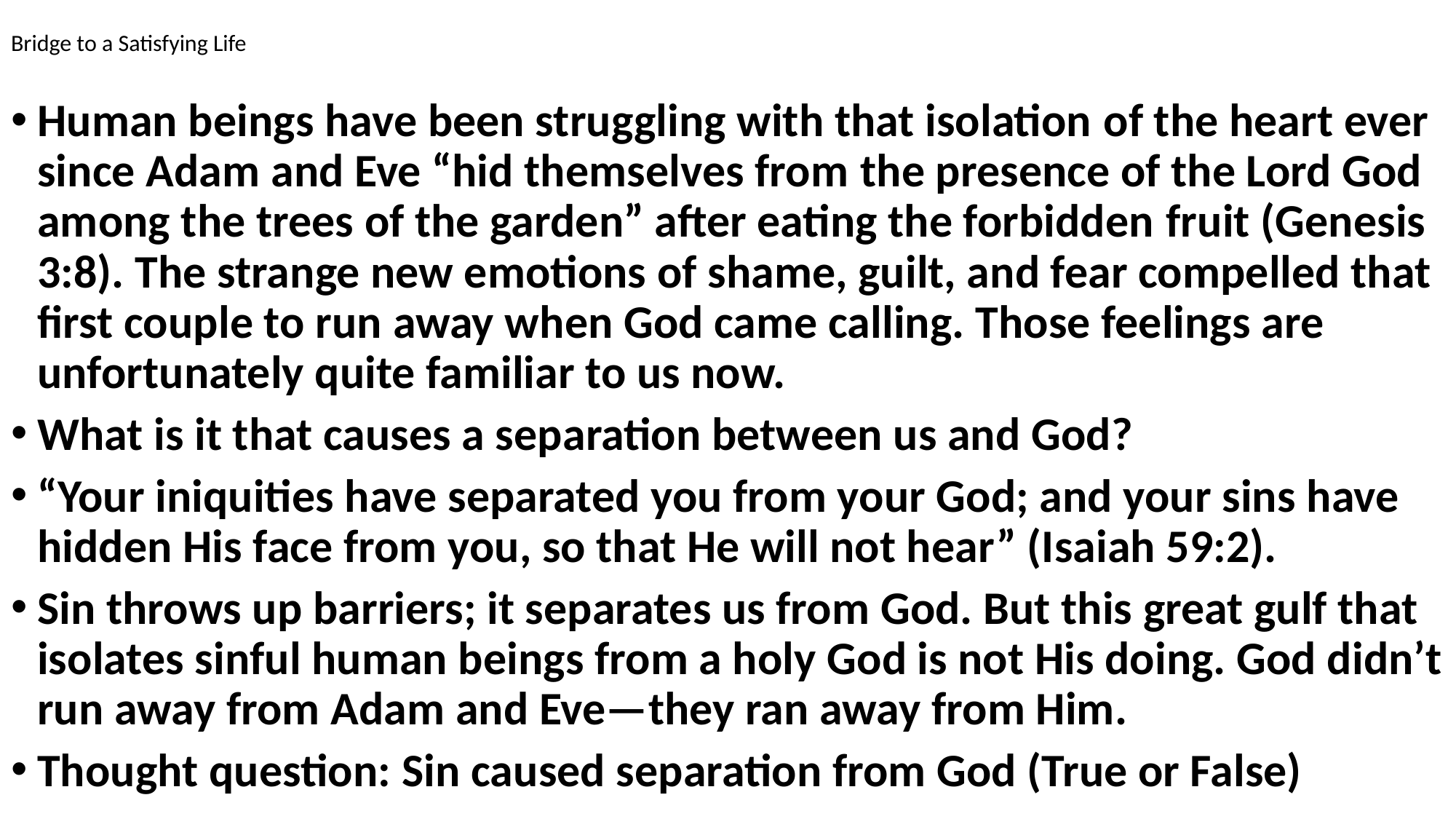

# Bridge to a Satisfying Life
Human beings have been struggling with that isolation of the heart ever since Adam and Eve “hid themselves from the presence of the Lord God among the trees of the garden” after eating the forbidden fruit (Genesis 3:8). The strange new emotions of shame, guilt, and fear compelled that first couple to run away when God came calling. Those feelings are unfortunately quite familiar to us now.
What is it that causes a separation between us and God?
“Your iniquities have separated you from your God; and your sins have hidden His face from you, so that He will not hear” (Isaiah 59:2).
Sin throws up barriers; it separates us from God. But this great gulf that isolates sinful human beings from a holy God is not His doing. God didn’t run away from Adam and Eve—they ran away from Him.
Thought question: Sin caused separation from God (True or False)